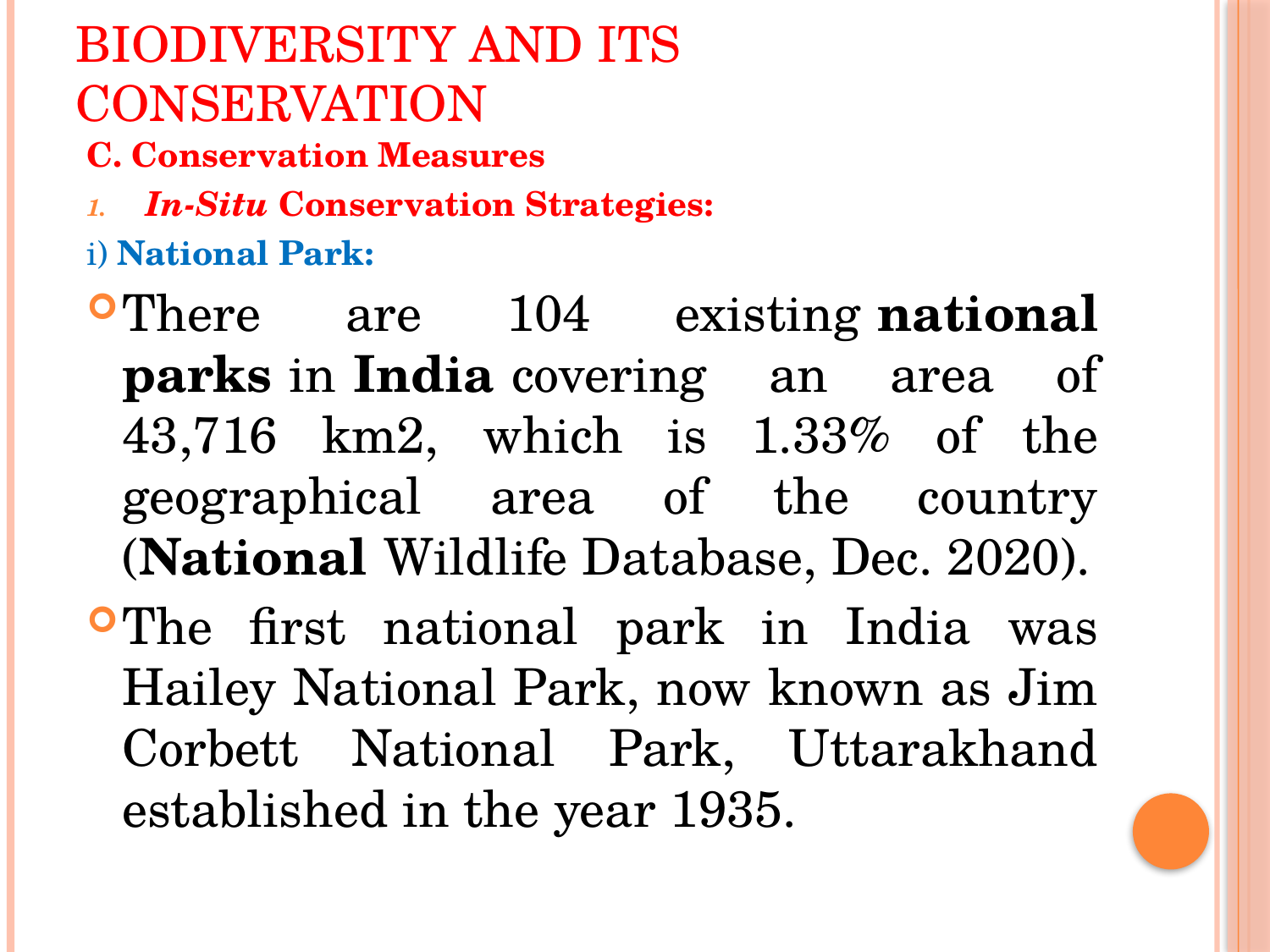

# Biodiversity and its Conservation
C. Conservation Measures
In-Situ Conservation Strategies:
i) National Park:
There are 104 existing national parks in India covering an area of 43,716 km2, which is 1.33% of the geographical area of the country (National Wildlife Database, Dec. 2020).
The first national park in India was Hailey National Park, now known as Jim Corbett National Park, Uttarakhand established in the year 1935.